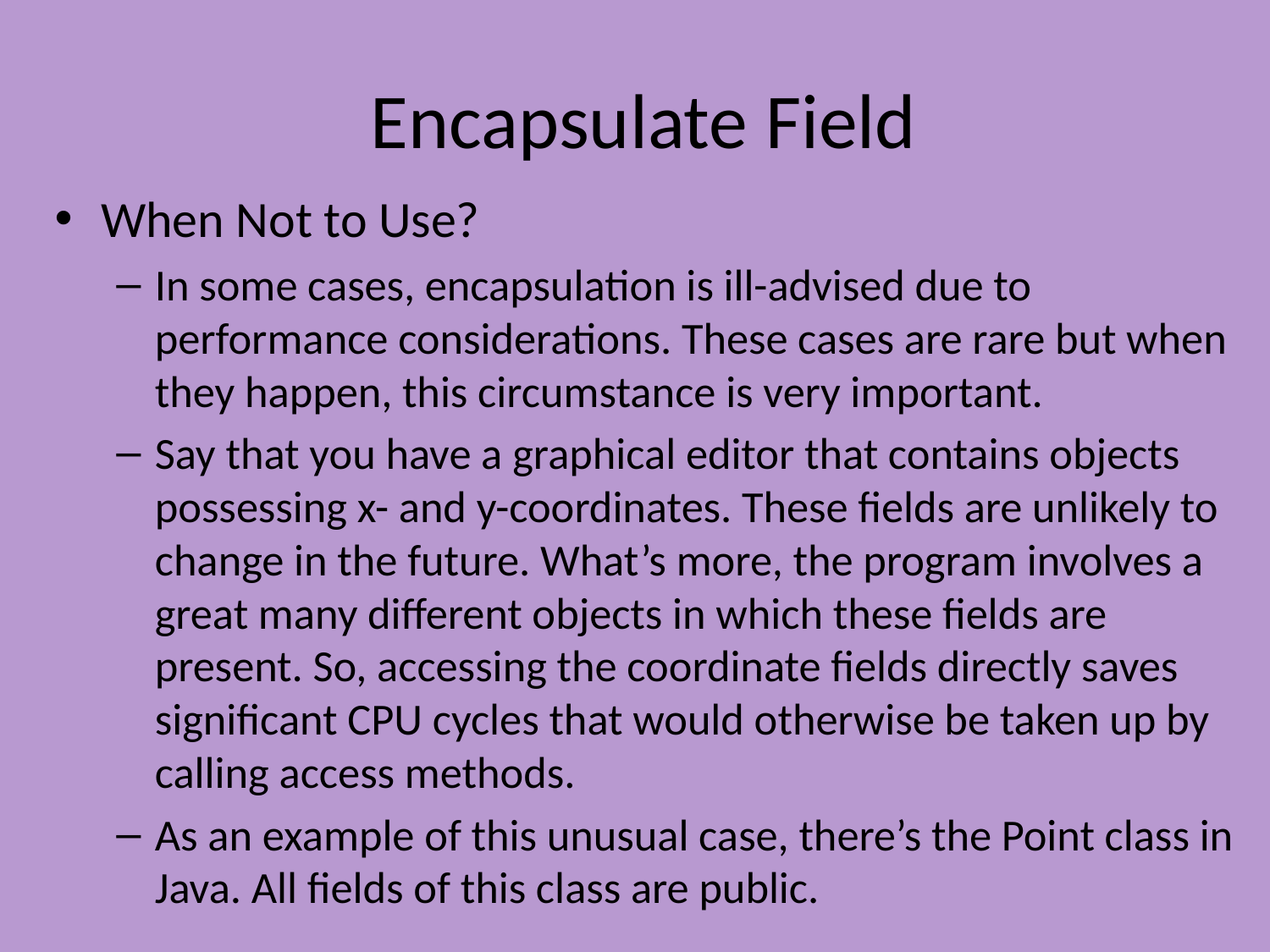

# Encapsulate Field
When Not to Use?
In some cases, encapsulation is ill-advised due to performance considerations. These cases are rare but when they happen, this circumstance is very important.
Say that you have a graphical editor that contains objects possessing x- and y-coordinates. These fields are unlikely to change in the future. What’s more, the program involves a great many different objects in which these fields are present. So, accessing the coordinate fields directly saves significant CPU cycles that would otherwise be taken up by calling access methods.
As an example of this unusual case, there’s the Point class in Java. All fields of this class are public.